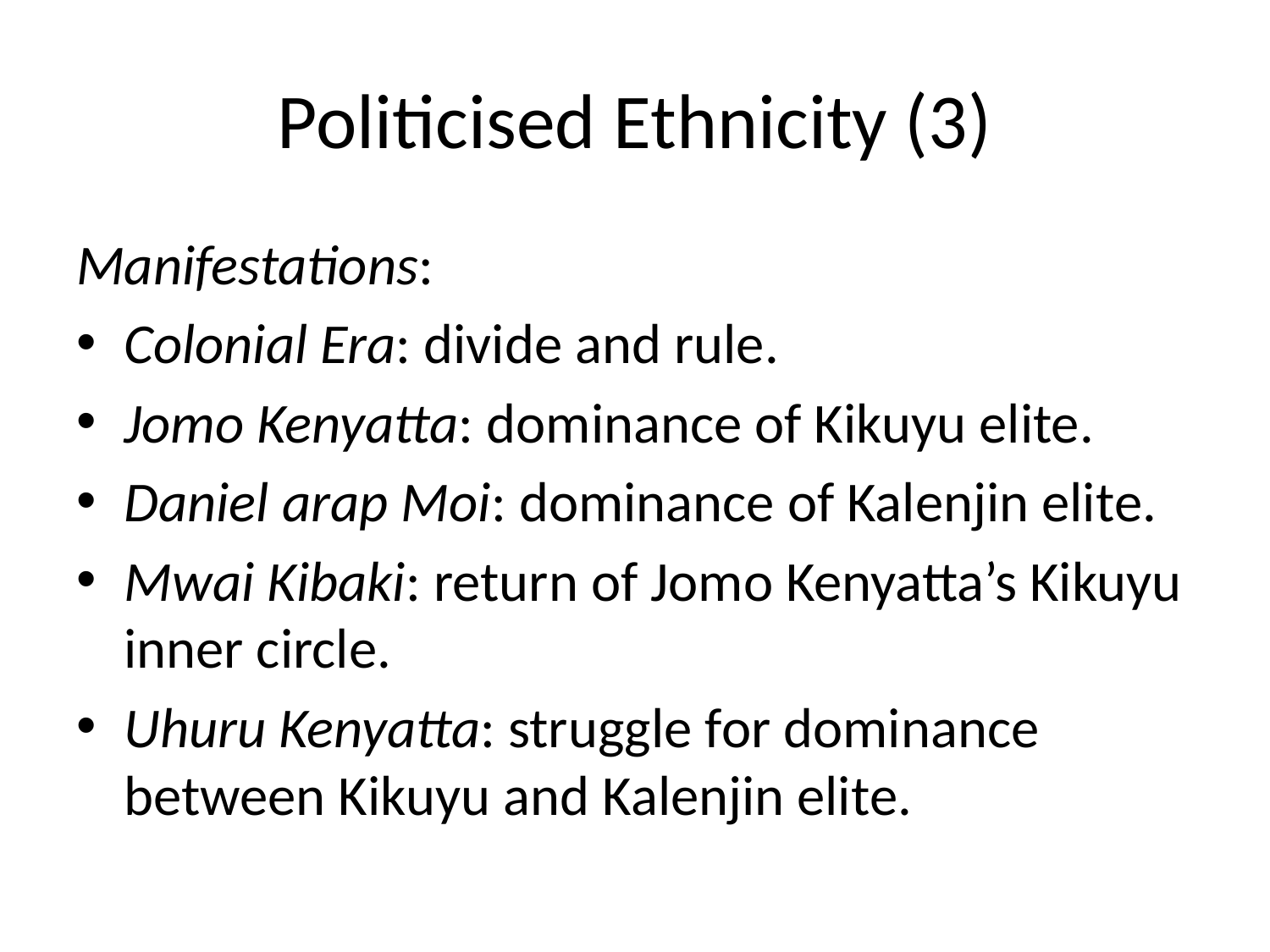

# Politicised Ethnicity (3)
Manifestations:
Colonial Era: divide and rule.
Jomo Kenyatta: dominance of Kikuyu elite.
Daniel arap Moi: dominance of Kalenjin elite.
Mwai Kibaki: return of Jomo Kenyatta’s Kikuyu inner circle.
Uhuru Kenyatta: struggle for dominance between Kikuyu and Kalenjin elite.